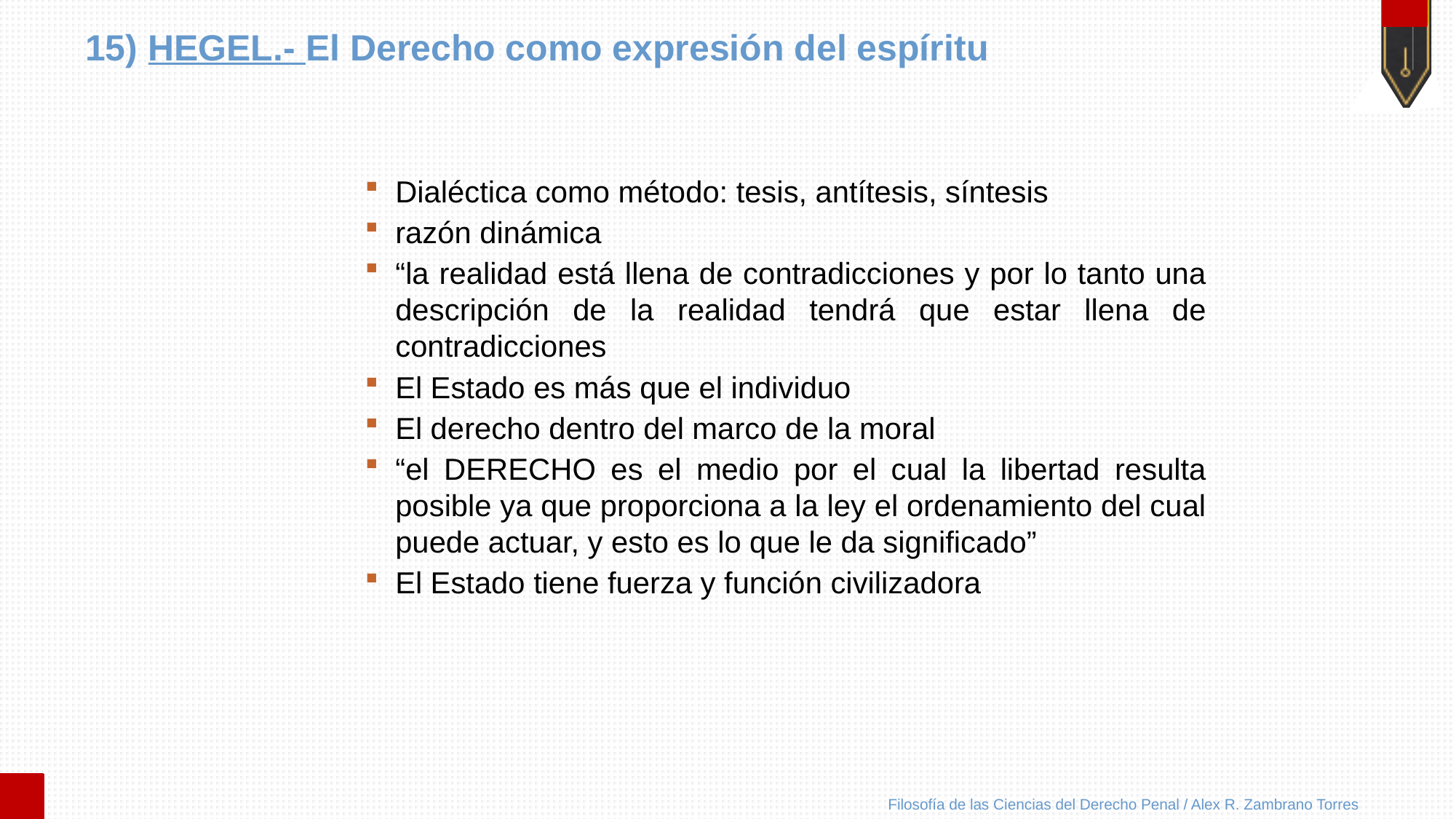

# 15) HEGEL.- El Derecho como expresión del espíritu

Dialéctica como método: tesis, antítesis, síntesis
razón dinámica
“la realidad está llena de contradicciones y por lo tanto una descripción de la realidad tendrá que estar llena de contradicciones
El Estado es más que el individuo
El derecho dentro del marco de la moral
“el DERECHO es el medio por el cual la libertad resulta posible ya que proporciona a la ley el ordenamiento del cual puede actuar, y esto es lo que le da significado”
El Estado tiene fuerza y función civilizadora